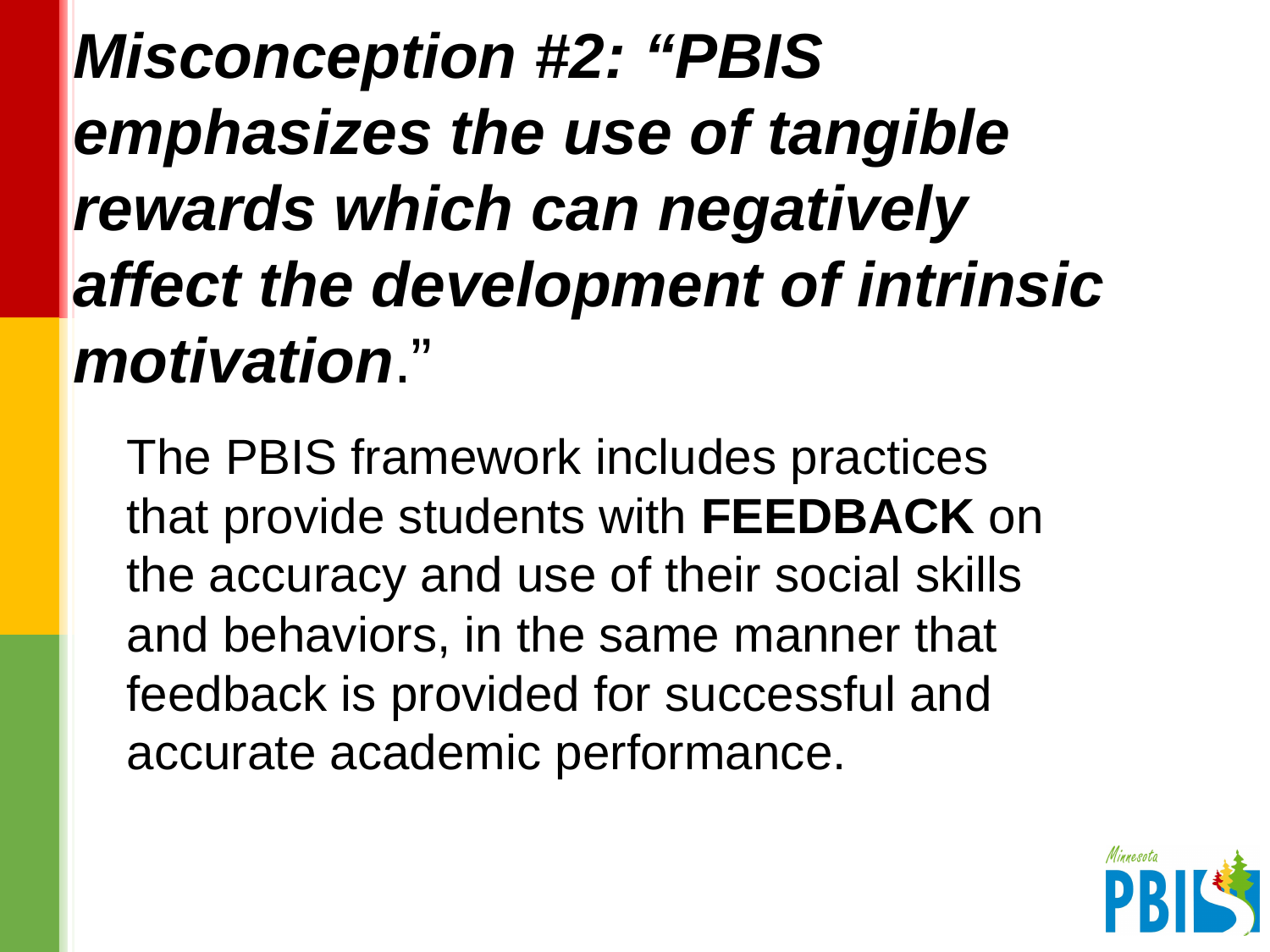

# Misconception #2: “PBIS emphasizes the use of tangible rewards which can negatively affect the development of intrinsic motivation.”
The PBIS framework includes practices that provide students with FEEDBACK on the accuracy and use of their social skills and behaviors, in the same manner that feedback is provided for successful and accurate academic performance.